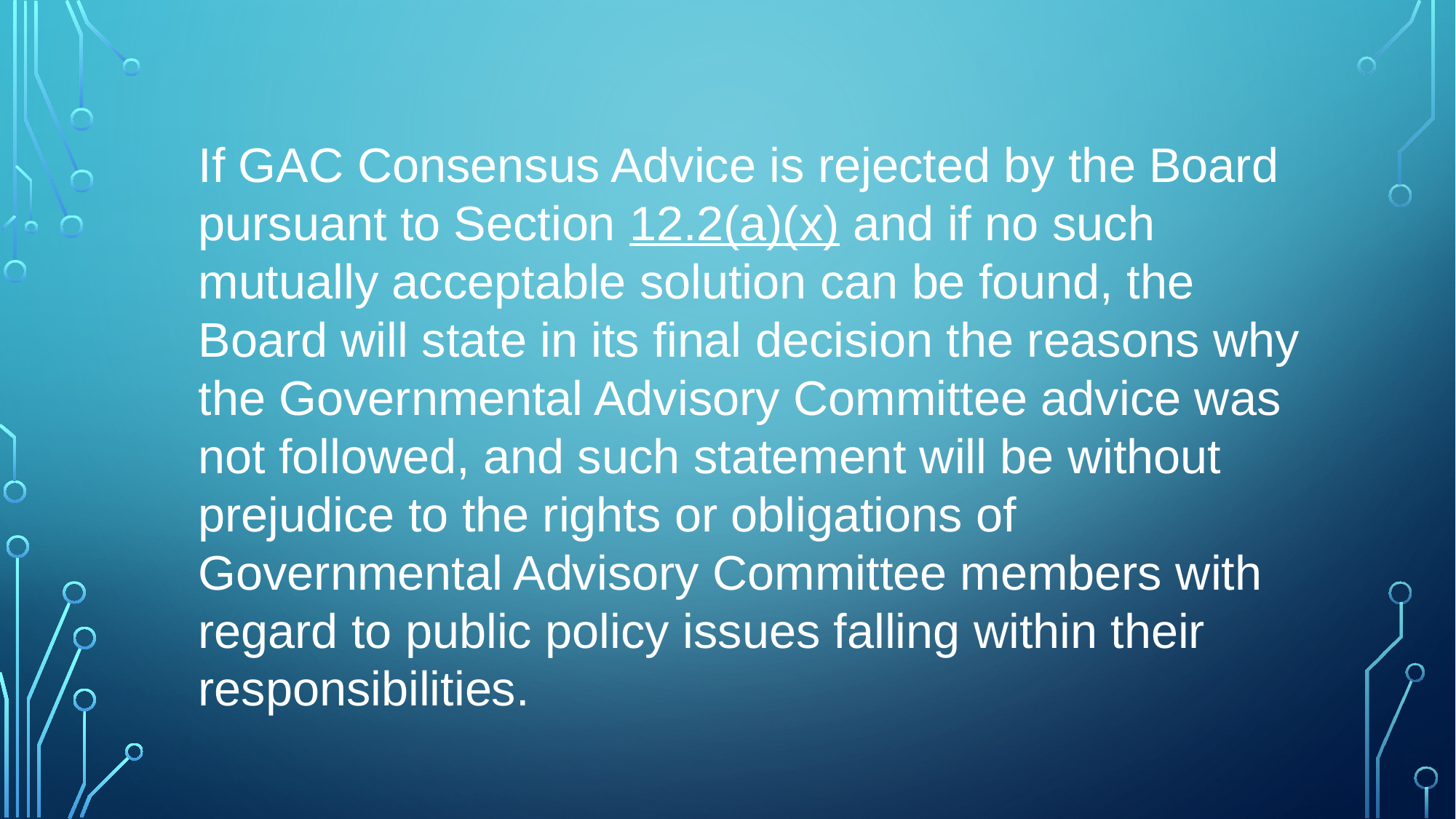

If GAC Consensus Advice is rejected by the Board pursuant to Section 12.2(a)(x) and if no such mutually acceptable solution can be found, the Board will state in its final decision the reasons why the Governmental Advisory Committee advice was not followed, and such statement will be without prejudice to the rights or obligations of Governmental Advisory Committee members with regard to public policy issues falling within their responsibilities.